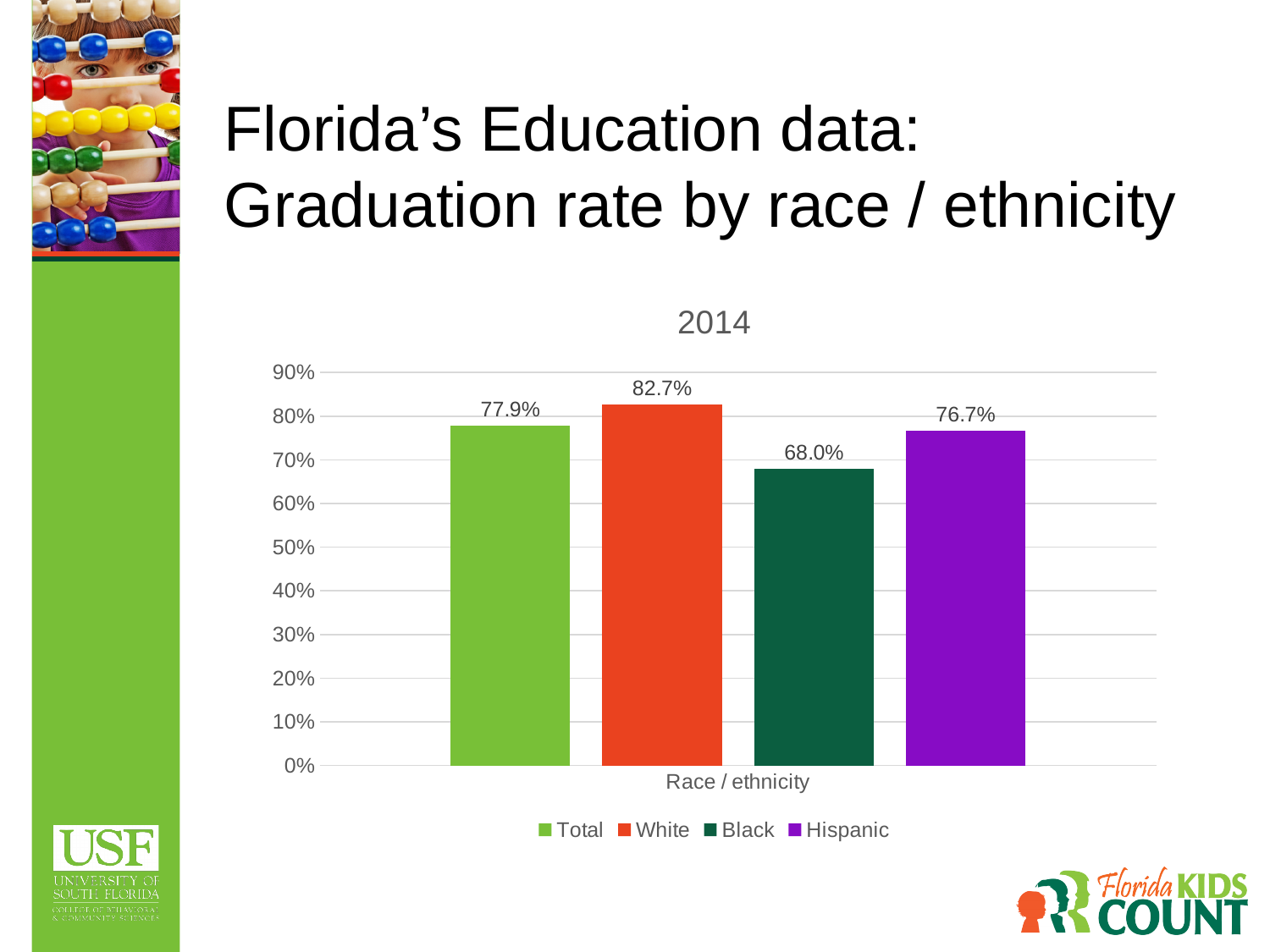

# Florida’s Education data: Graduation rate by race / ethnicity

### Chart: 2014

| Category | Total | White | Black | Hispanic |
|---|---|---|---|---|
| Race / ethnicity | 0.779 | 0.827 | 0.68 | 0.767 |